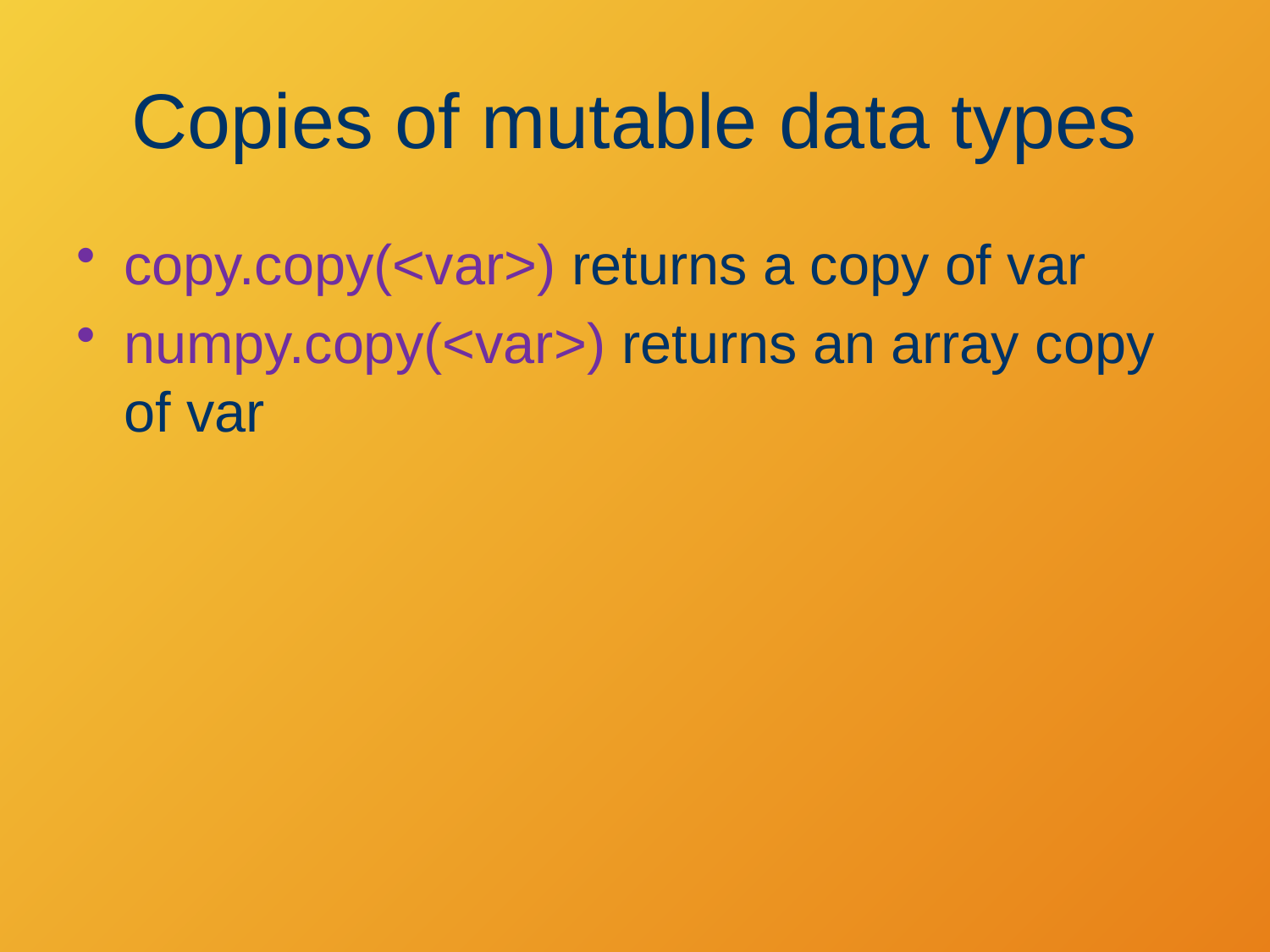

# Copies of mutable data types
copy.copy(<var>) returns a copy of var
numpy.copy(<var>) returns an array copy of var